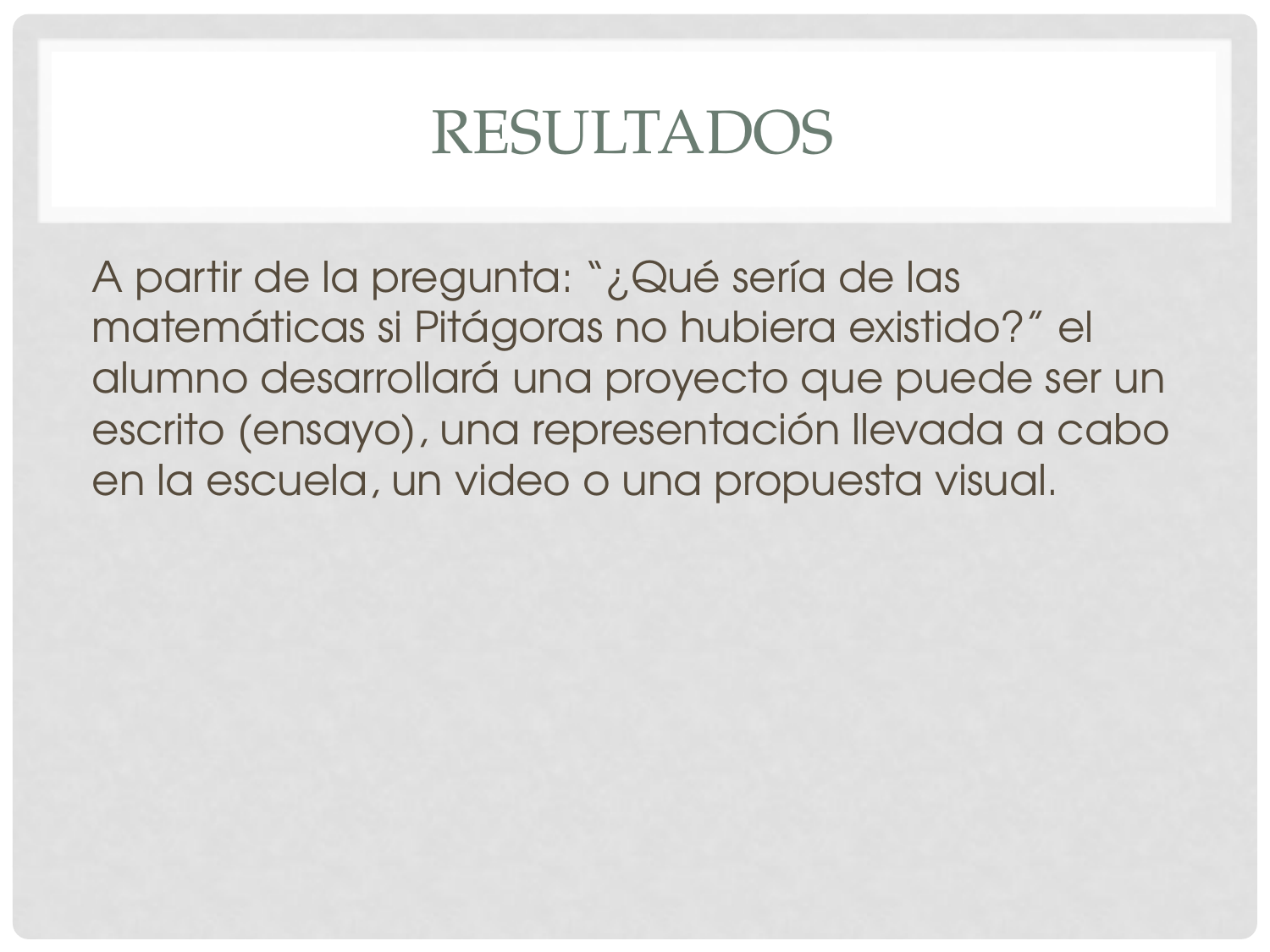

# Resultados
A partir de la pregunta: “¿Qué sería de las matemáticas si Pitágoras no hubiera existido?” el alumno desarrollará una proyecto que puede ser un  escrito (ensayo), una representación llevada a cabo en la escuela, un video o una propuesta visual.